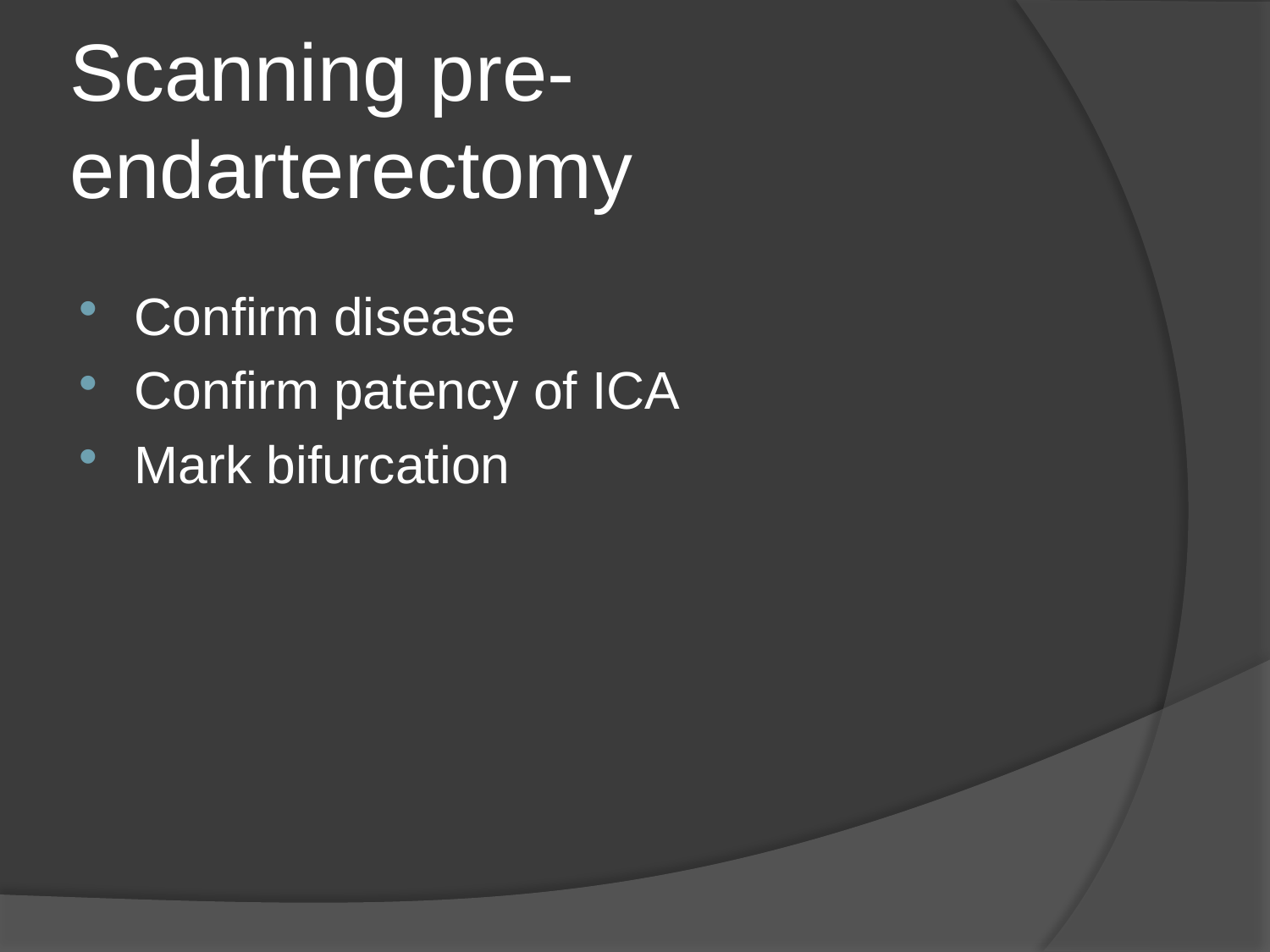

# Scanning pre-endarterectomy
Confirm disease
Confirm patency of ICA
Mark bifurcation